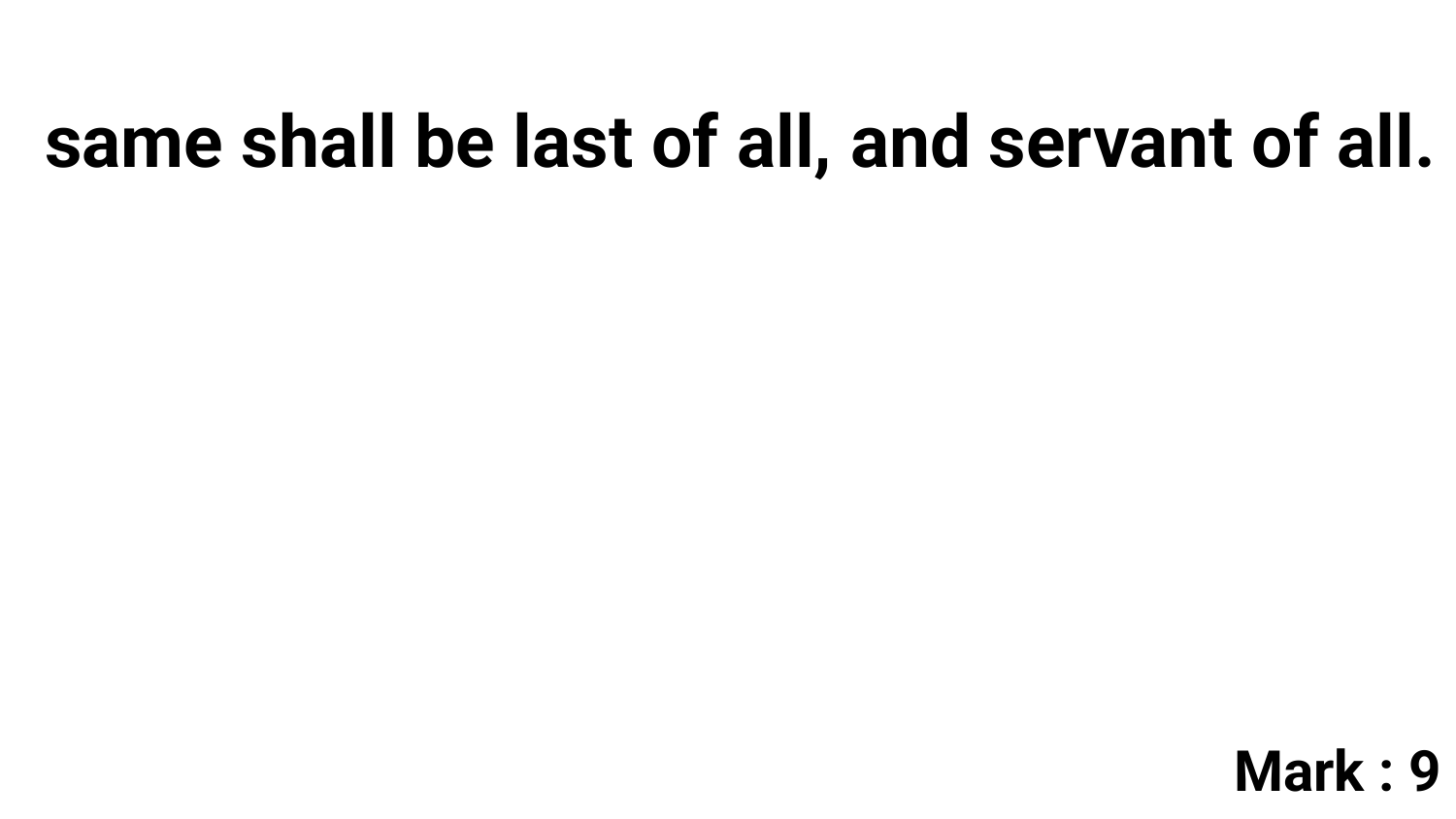

same shall be last of all, and servant of all.
Mark : 9